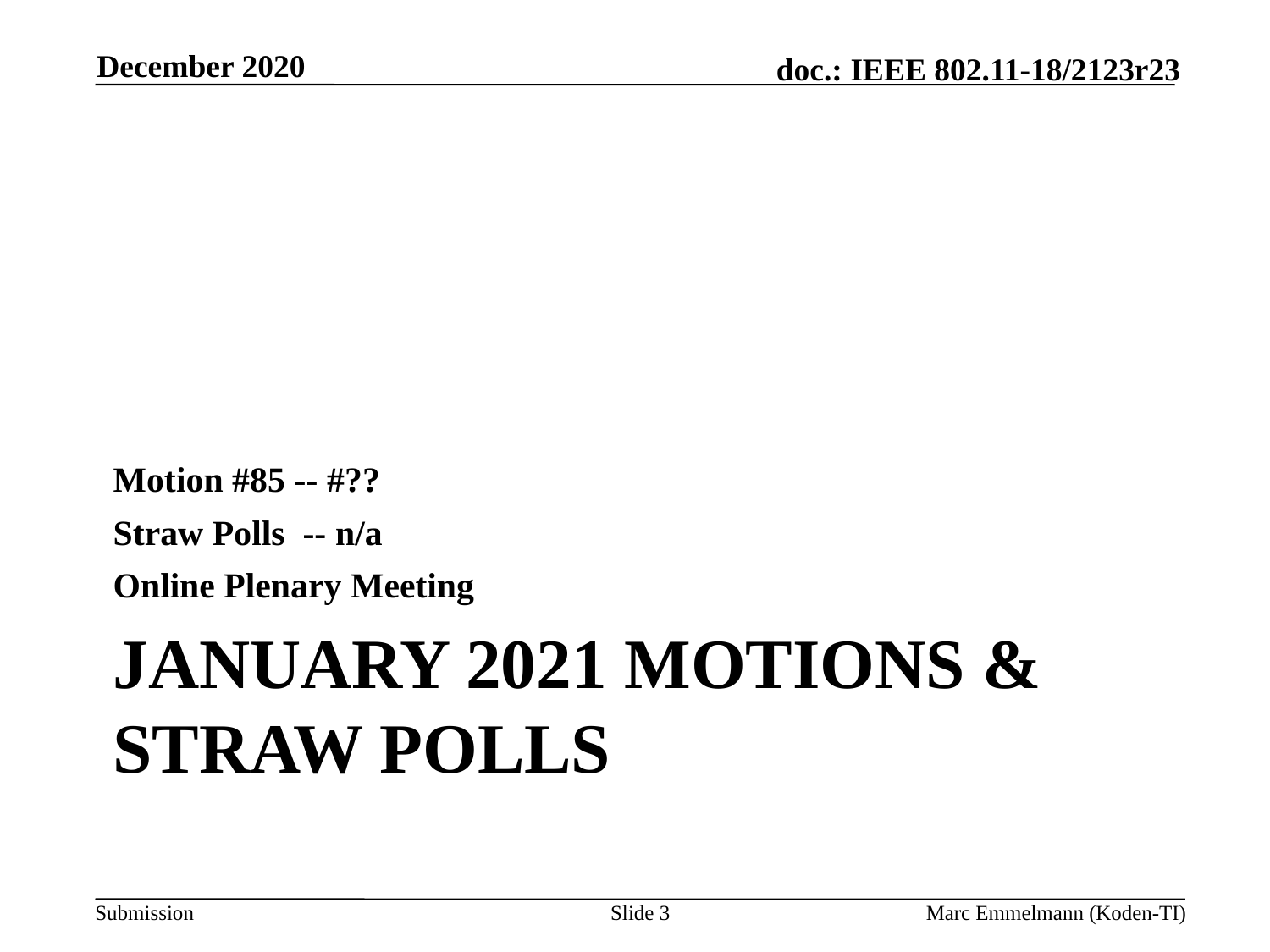

December 2020
Motion #85 -- #??
Straw Polls  -- n/a
Online Plenary Meeting
# January 2021 Motions & Straw Polls
Slide 3
Marc Emmelmann (Koden-TI)